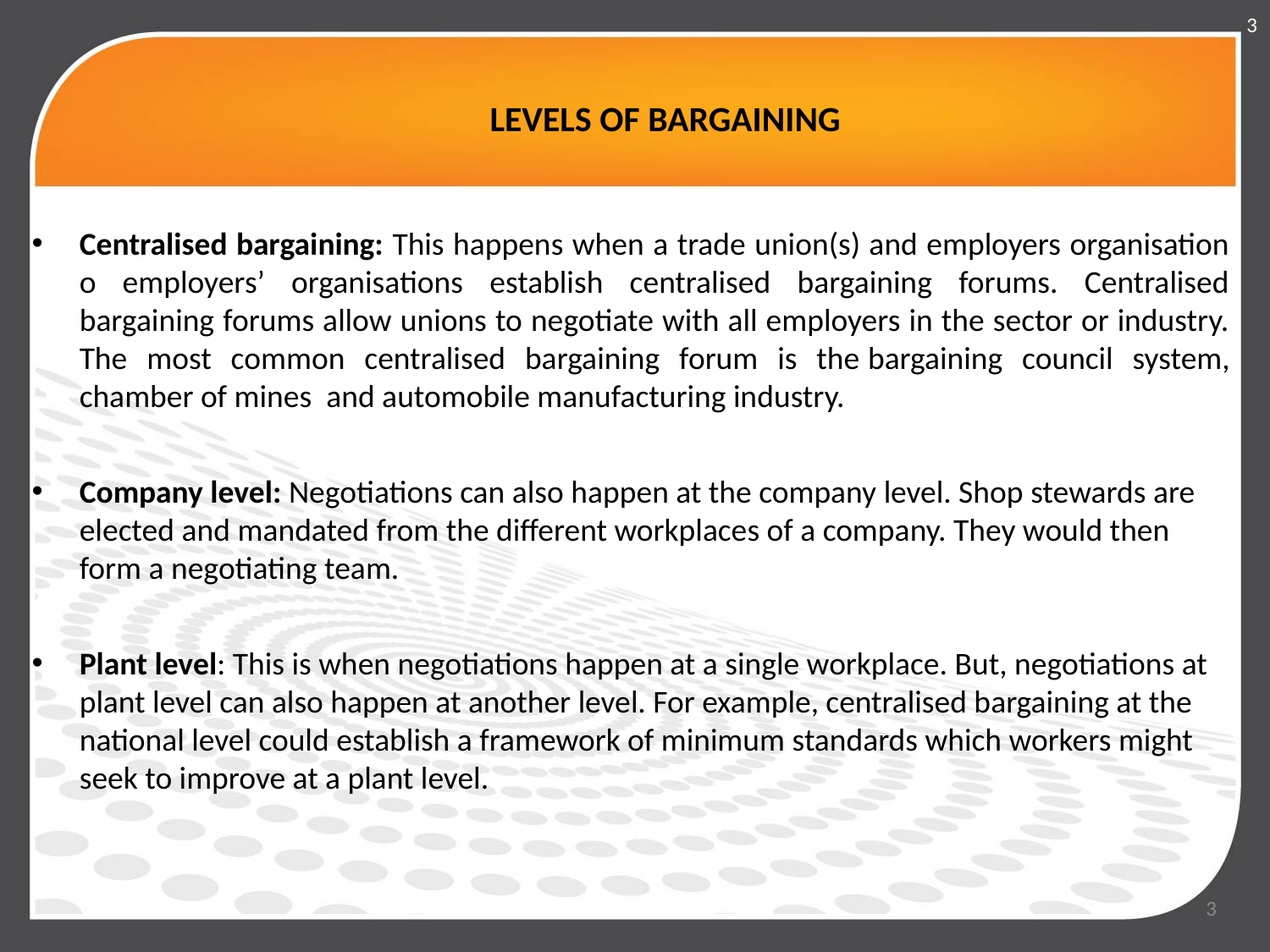

3
# LEVELS OF BARGAINING

Centralised bargaining: This happens when a trade union(s) and employers organisation o employers’ organisations establish centralised bargaining forums. Centralised bargaining forums allow unions to negotiate with all employers in the sector or industry. The most common centralised bargaining forum is the bargaining council system, chamber of mines  and automobile manufacturing industry.

Company level: Negotiations can also happen at the company level. Shop stewards are elected and mandated from the different workplaces of a company. They would then form a negotiating team.

Plant level: This is when negotiations happen at a single workplace. But, negotiations at plant level can also happen at another level. For example, centralised bargaining at the national level could establish a framework of minimum standards which workers might seek to improve at a plant level.
3